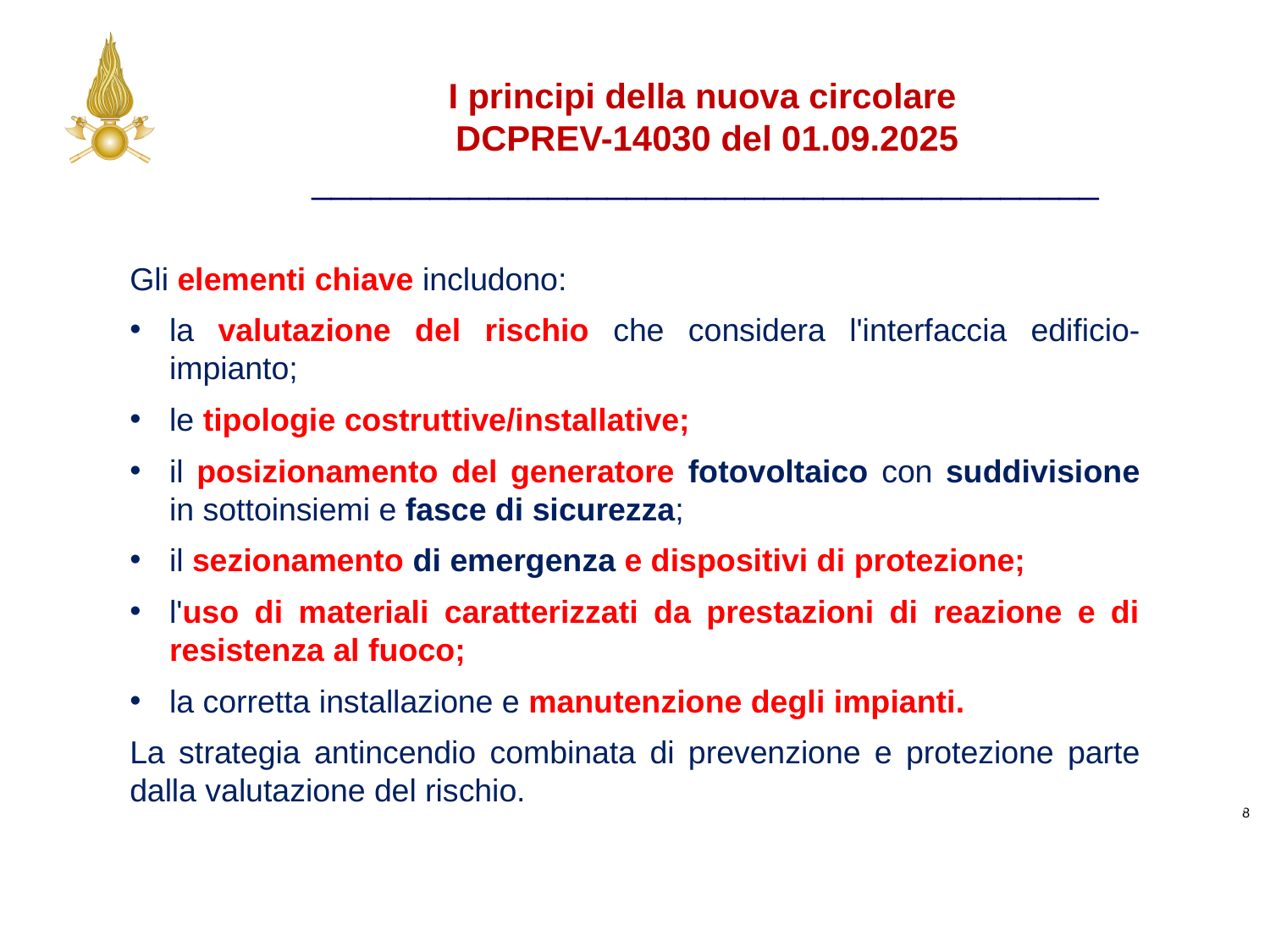

I principi della nuova circolare
DCPREV-14030 del 01.09.2025
________________________________________
Gli elementi chiave includono:
la valutazione del rischio che considera l'interfaccia edificio-impianto;
le tipologie costruttive/installative;
il posizionamento del generatore fotovoltaico con suddivisione in sottoinsiemi e fasce di sicurezza;
il sezionamento di emergenza e dispositivi di protezione;
l'uso di materiali caratterizzati da prestazioni di reazione e di resistenza al fuoco;
la corretta installazione e manutenzione degli impianti.
La strategia antincendio combinata di prevenzione e protezione parte dalla valutazione del rischio.
8
8